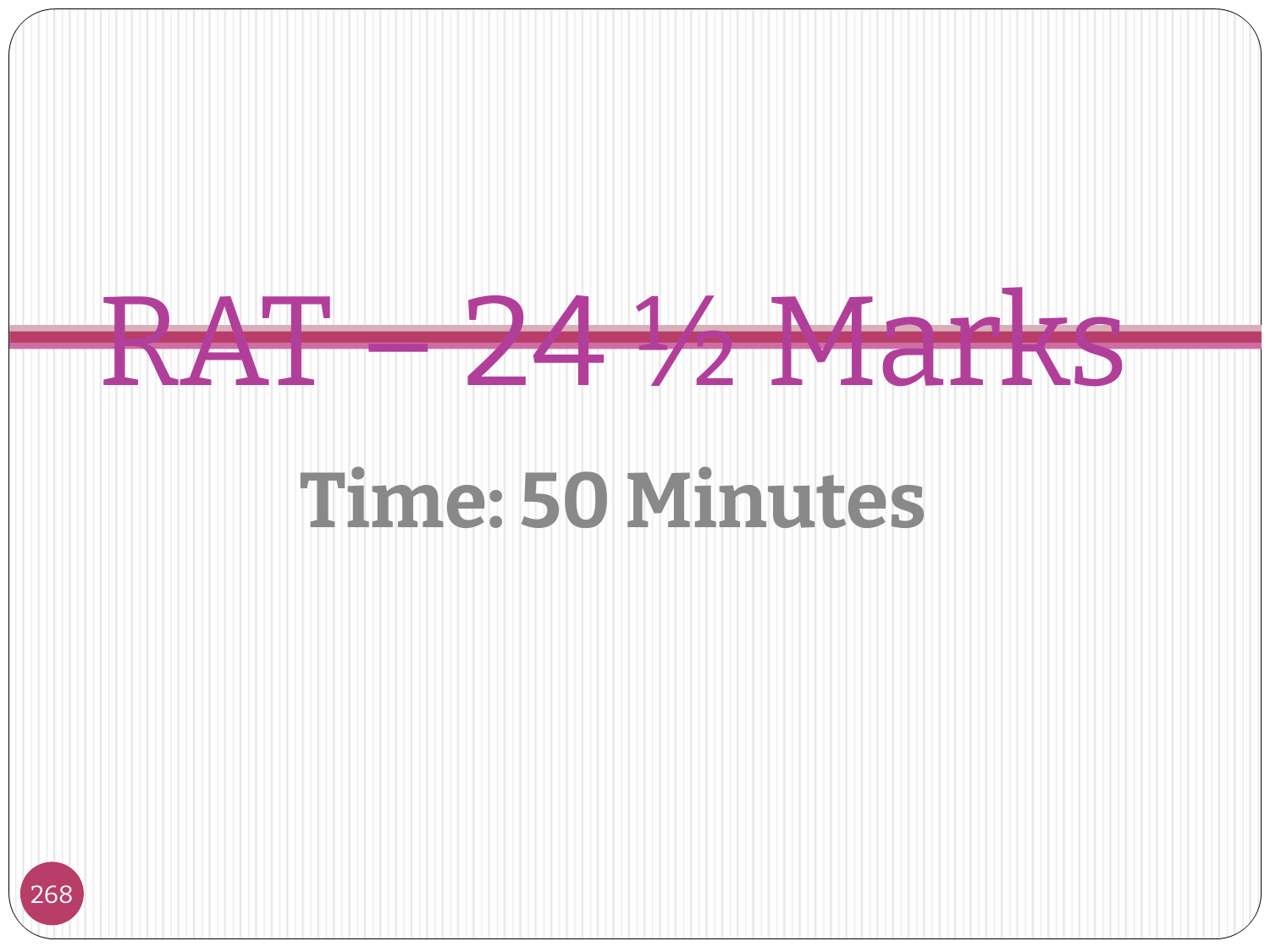

RAT – 24 ½ Marks
Time: 50 Minutes
268